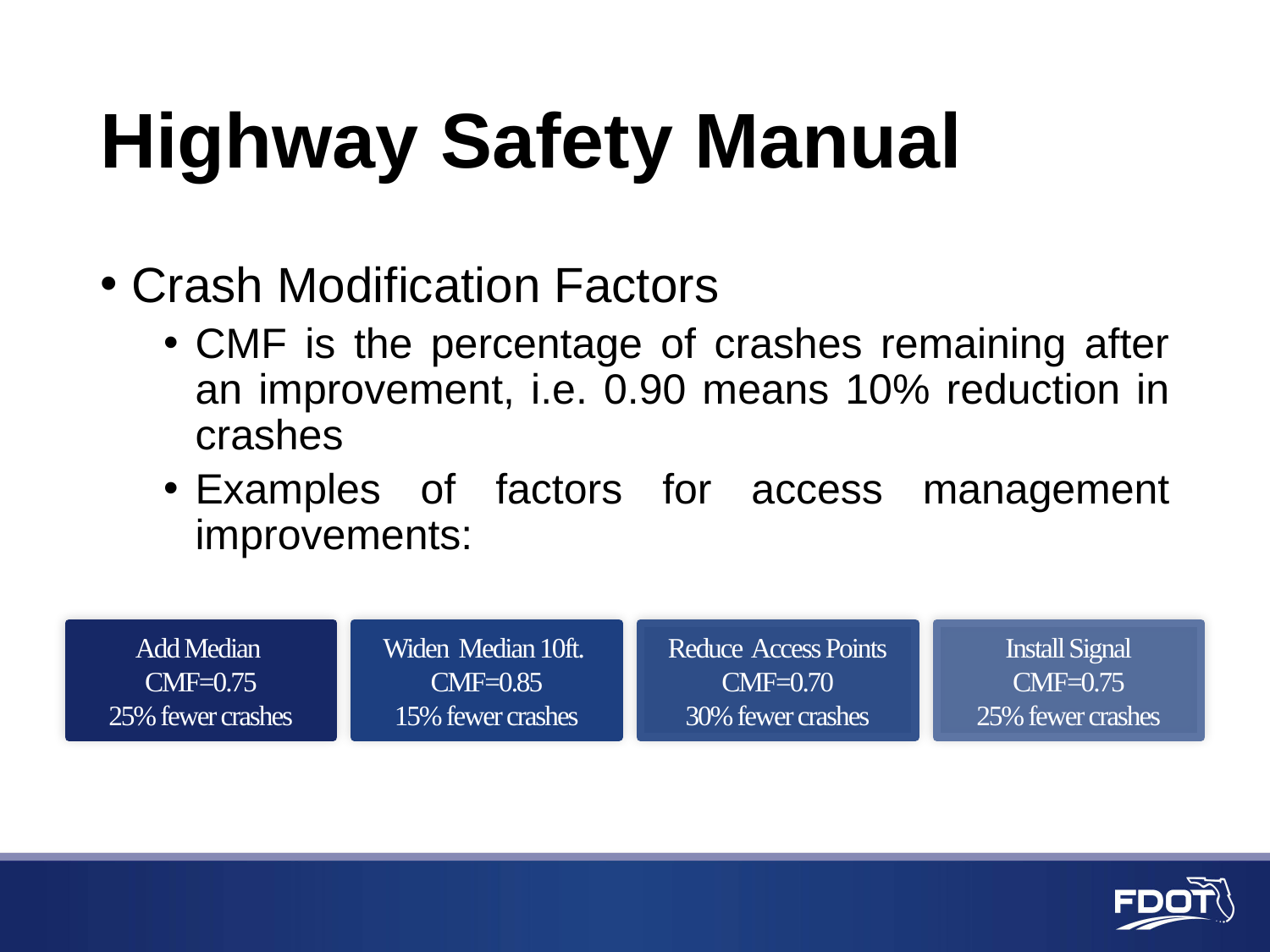

# Highway Safety Manual
Crash Modification Factors
CMF is the percentage of crashes remaining after an improvement, i.e. 0.90 means 10% reduction in crashes
Examples of factors for access management improvements:
Add Median
CMF=0.75
25% fewer crashes
Widen  Median 10ft.
CMF=0.85
15% fewer crashes
Reduce  Access Points
CMF=0.70
30% fewer crashes
Install Signal
CMF=0.75
25% fewer crashes